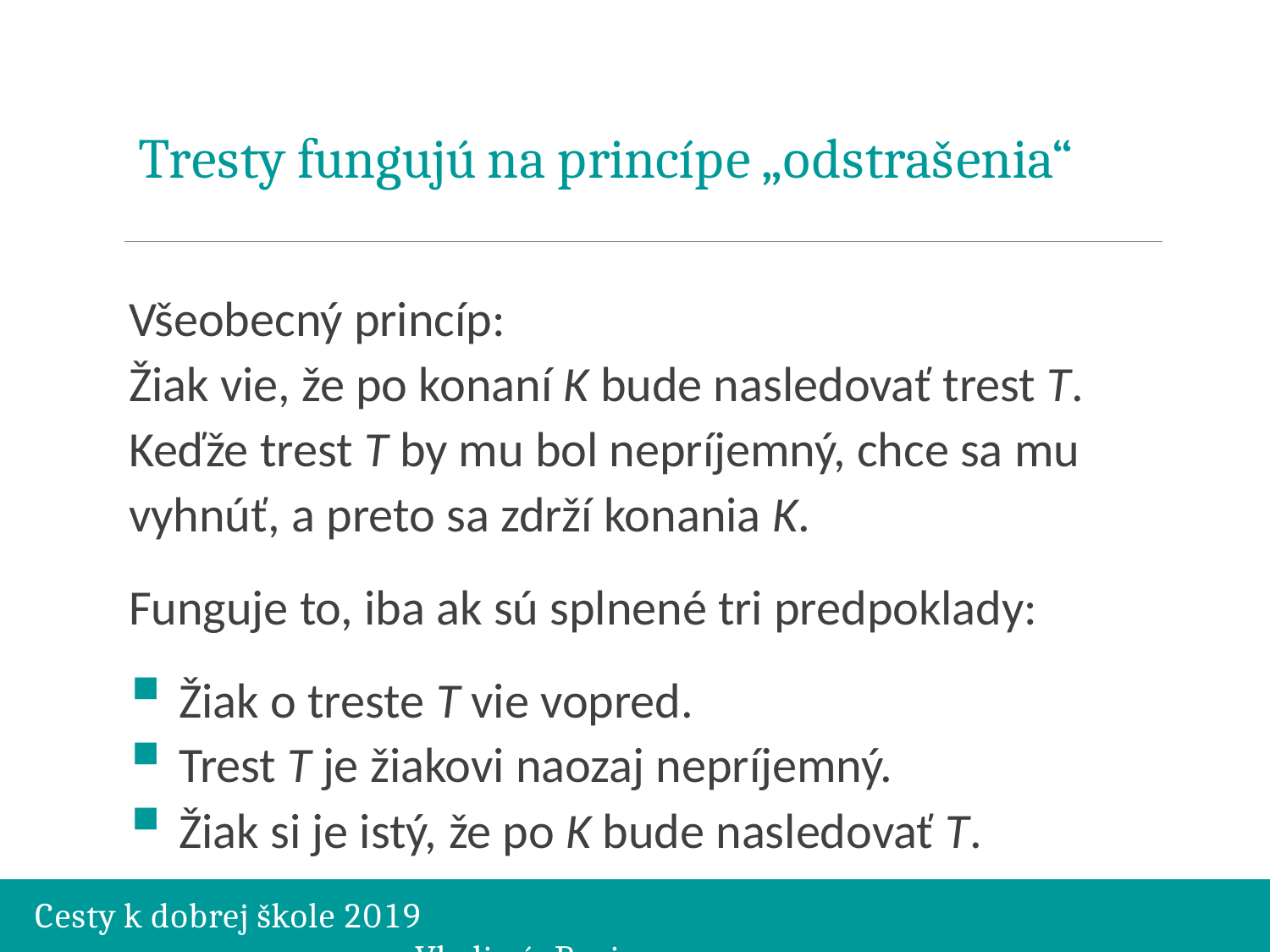

# Tresty fungujú na princípe „odstrašenia“
Všeobecný princíp:
Žiak vie, že po konaní K bude nasledovať trest T.
Keďže trest T by mu bol nepríjemný, chce sa mu vyhnúť, a preto sa zdrží konania K.

Funguje to, iba ak sú splnené tri predpoklady:

Žiak o treste T vie vopred.
Trest T je žiakovi naozaj nepríjemný.
Žiak si je istý, že po K bude nasledovať T.
Cesty k dobrej škole 2019									Vladimír Burjan